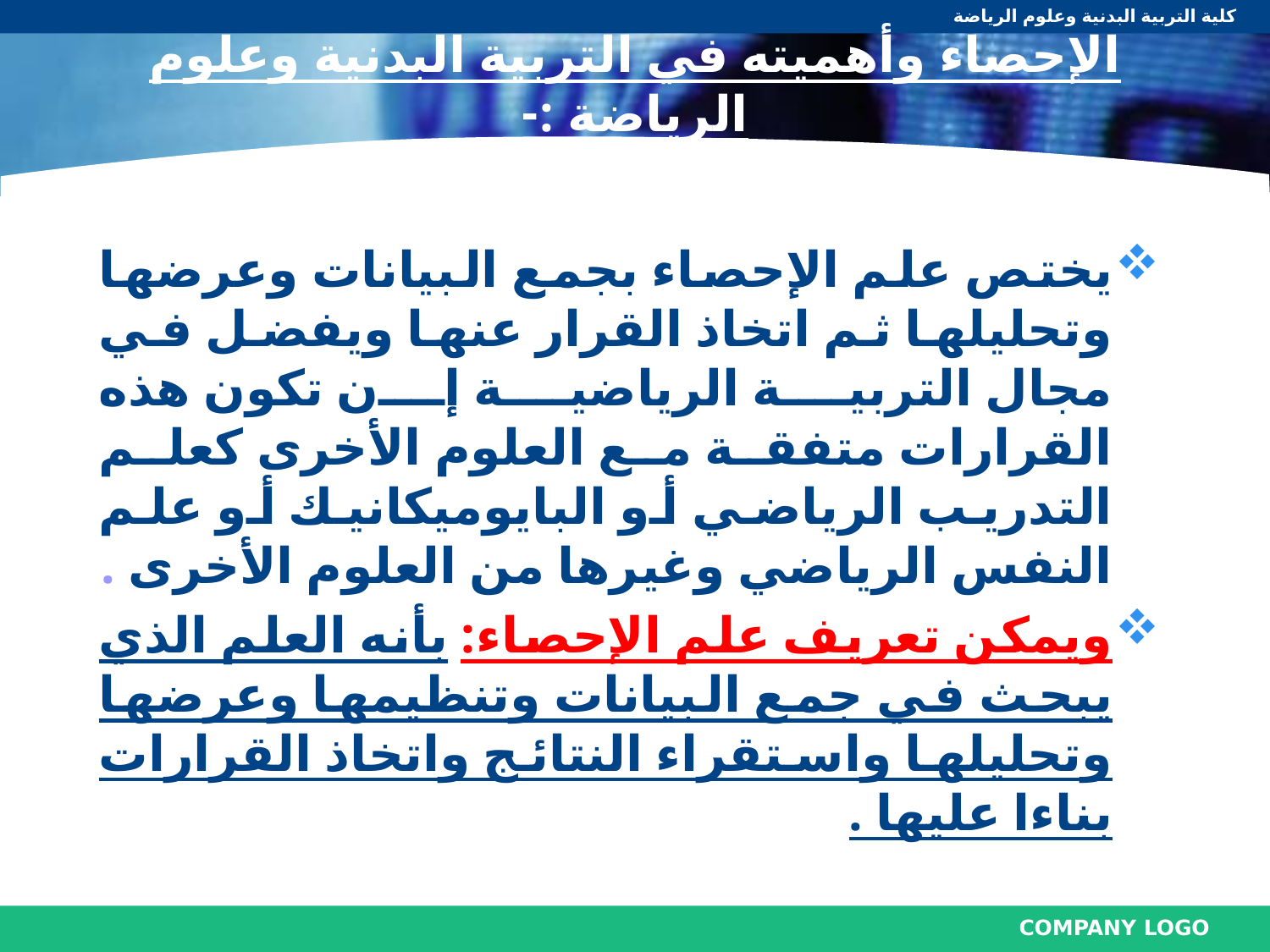

كلية التربية البدنية وعلوم الرياضة
# الإحصاء وأهميته في التربية البدنية وعلوم الرياضة :-
يختص علم الإحصاء بجمع البيانات وعرضها وتحليلها ثم اتخاذ القرار عنها ويفضل في مجال التربية الرياضية إن تكون هذه القرارات متفقة مع العلوم الأخرى كعلم التدريب الرياضي أو البايوميكانيك أو علم النفس الرياضي وغيرها من العلوم الأخرى .
ويمكن تعريف علم الإحصاء: بأنه العلم الذي يبحث في جمع البيانات وتنظيمها وعرضها وتحليلها واستقراء النتائج واتخاذ القرارات بناءا عليها .